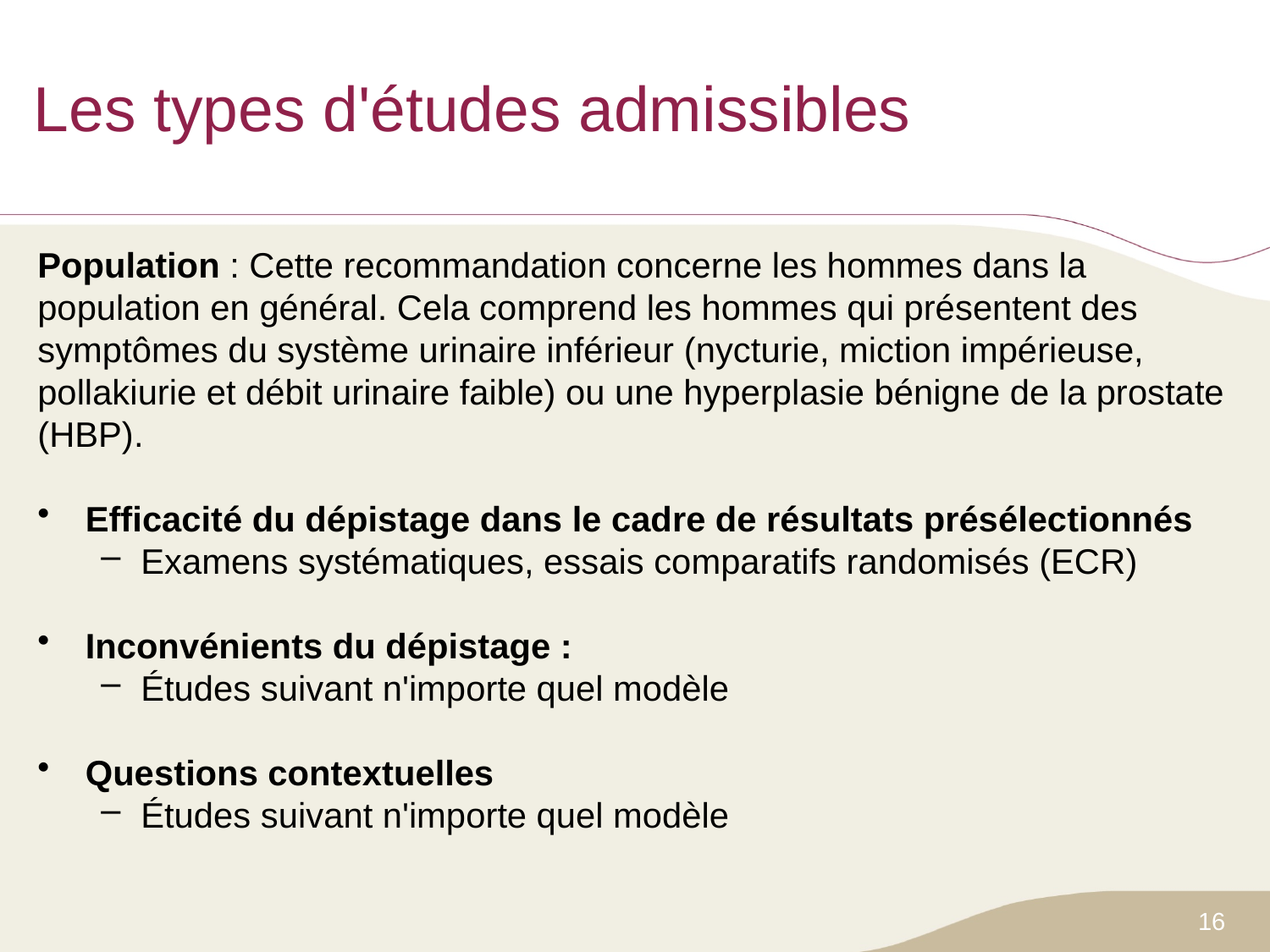

# Les types d'études admissibles
Population : Cette recommandation concerne les hommes dans la population en général. Cela comprend les hommes qui présentent des symptômes du système urinaire inférieur (nycturie, miction impérieuse, pollakiurie et débit urinaire faible) ou une hyperplasie bénigne de la prostate (HBP).

Efficacité du dépistage dans le cadre de résultats présélectionnés
Examens systématiques, essais comparatifs randomisés (ECR)

Inconvénients du dépistage :
Études suivant n'importe quel modèle

Questions contextuelles
Études suivant n'importe quel modèle

16